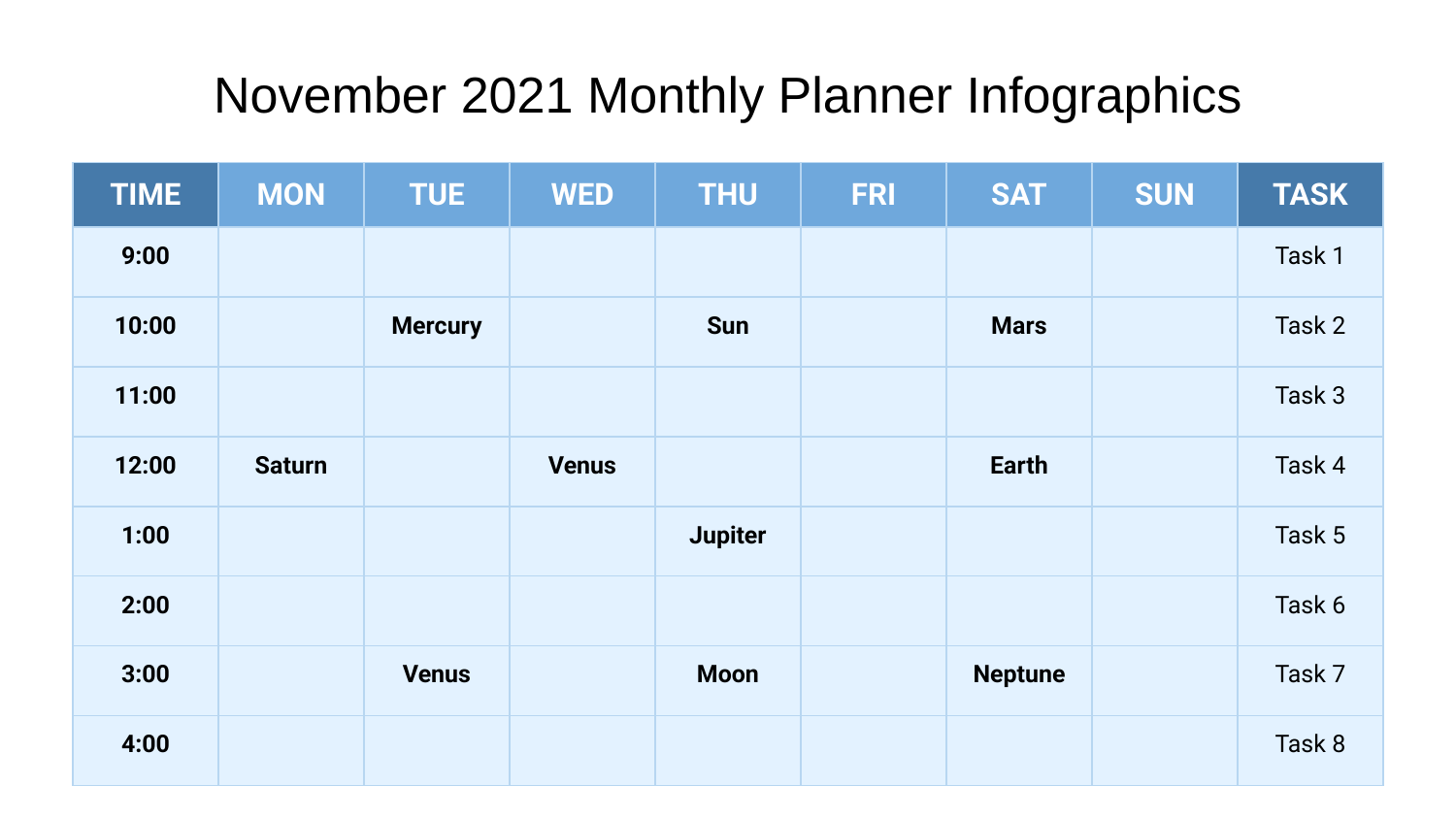

# November 2021 Monthly Planner Infographics
| TIME | MON | TUE | WED | THU | FRI | SAT | SUN | TASK |
| --- | --- | --- | --- | --- | --- | --- | --- | --- |
| 9:00 |  |  |  |  |  |  |  | Task 1 |
| 10:00 |  | Mercury |  | Sun |  | Mars |  | Task 2 |
| 11:00 |  |  |  |  |  |  |  | Task 3 |
| 12:00 | Saturn |  | Venus |  |  | Earth |  | Task 4 |
| 1:00 |  |  |  | Jupiter |  |  |  | Task 5 |
| 2:00 |  |  |  |  |  |  |  | Task 6 |
| 3:00 |  | Venus |  | Moon |  | Neptune |  | Task 7 |
| 4:00 |  |  |  |  |  |  |  | Task 8 |